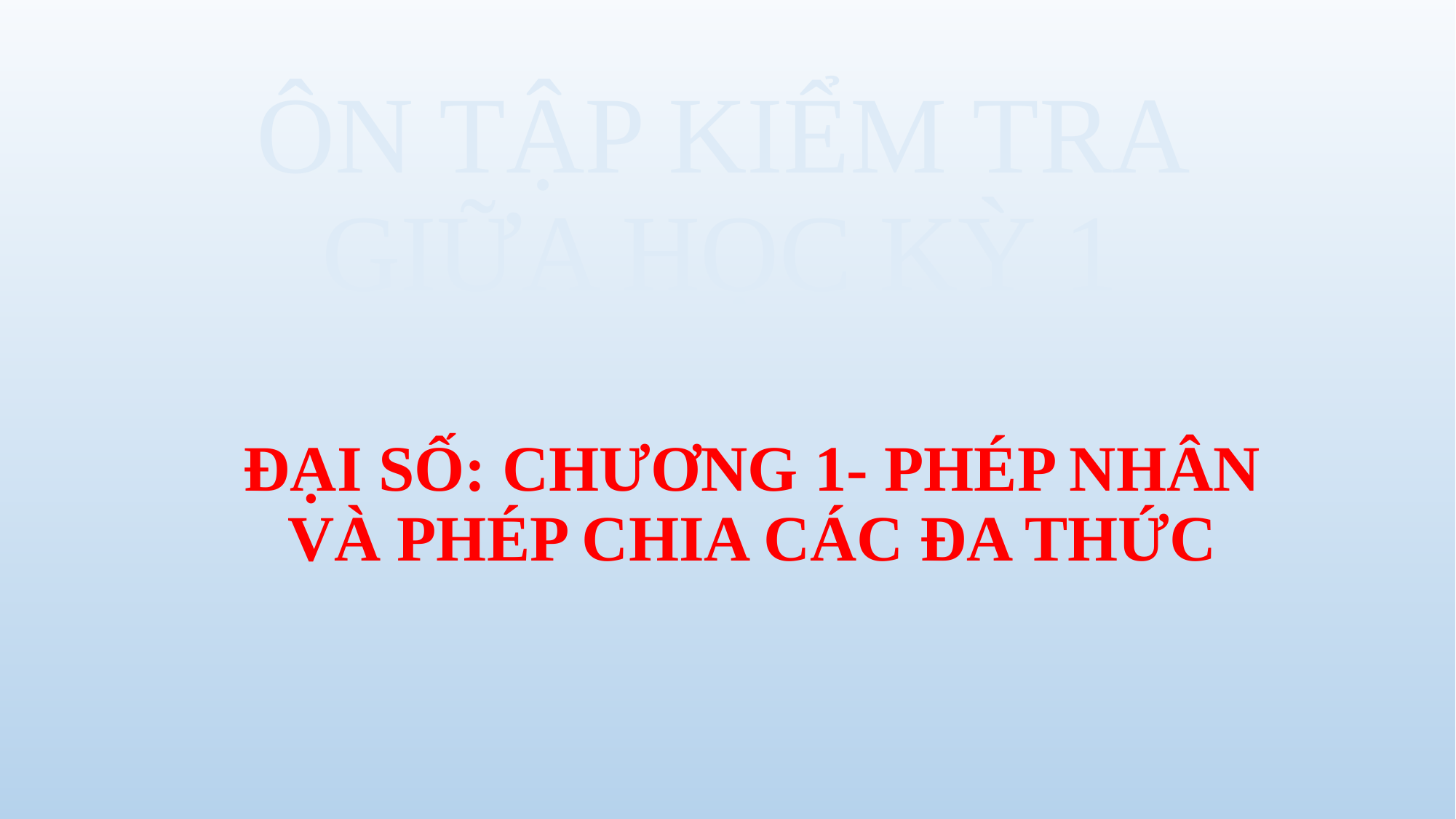

# ÔN TẬP KIỂM TRA GIỮA HỌC KỲ 1
ĐẠI SỐ: CHƯƠNG 1- PHÉP NHÂN VÀ PHÉP CHIA CÁC ĐA THỨC